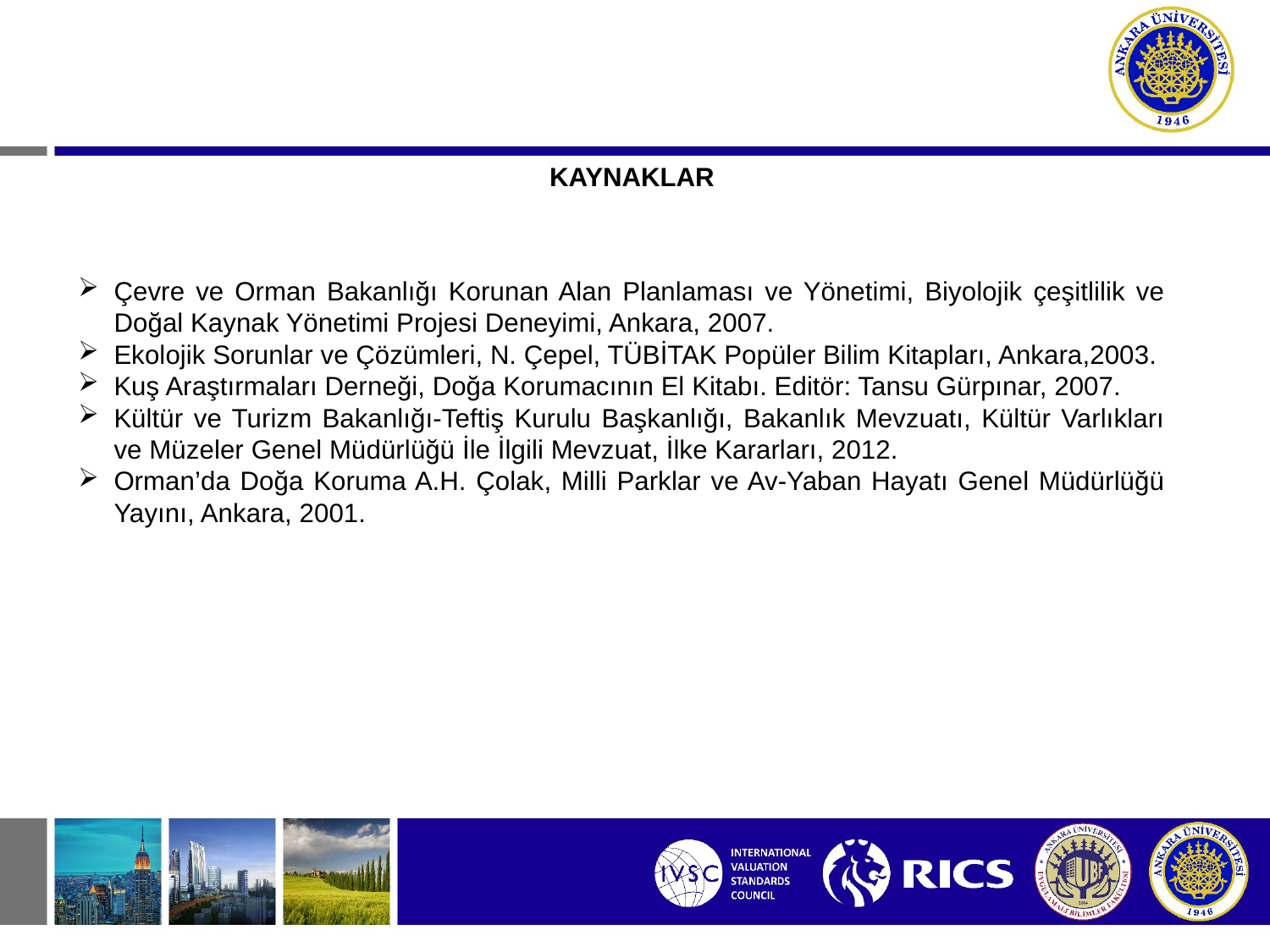

KAYNAKLAR

Çevre ve Orman Bakanlığı Korunan Alan Planlaması ve Yönetimi, Biyolojik çeşitlilik ve Doğal Kaynak Yönetimi Projesi Deneyimi, Ankara, 2007.
Ekolojik Sorunlar ve Çözümleri, N. Çepel, TÜBİTAK Popüler Bilim Kitapları, Ankara,2003.
Kuş Araştırmaları Derneği, Doğa Korumacının El Kitabı. Editör: Tansu Gürpınar, 2007.
Kültür ve Turizm Bakanlığı-Teftiş Kurulu Başkanlığı, Bakanlık Mevzuatı, Kültür Varlıkları ve Müzeler Genel Müdürlüğü İle İlgili Mevzuat, İlke Kararları, 2012.
Orman’da Doğa Koruma A.H. Çolak, Milli Parklar ve Av-Yaban Hayatı Genel Müdürlüğü Yayını, Ankara, 2001.